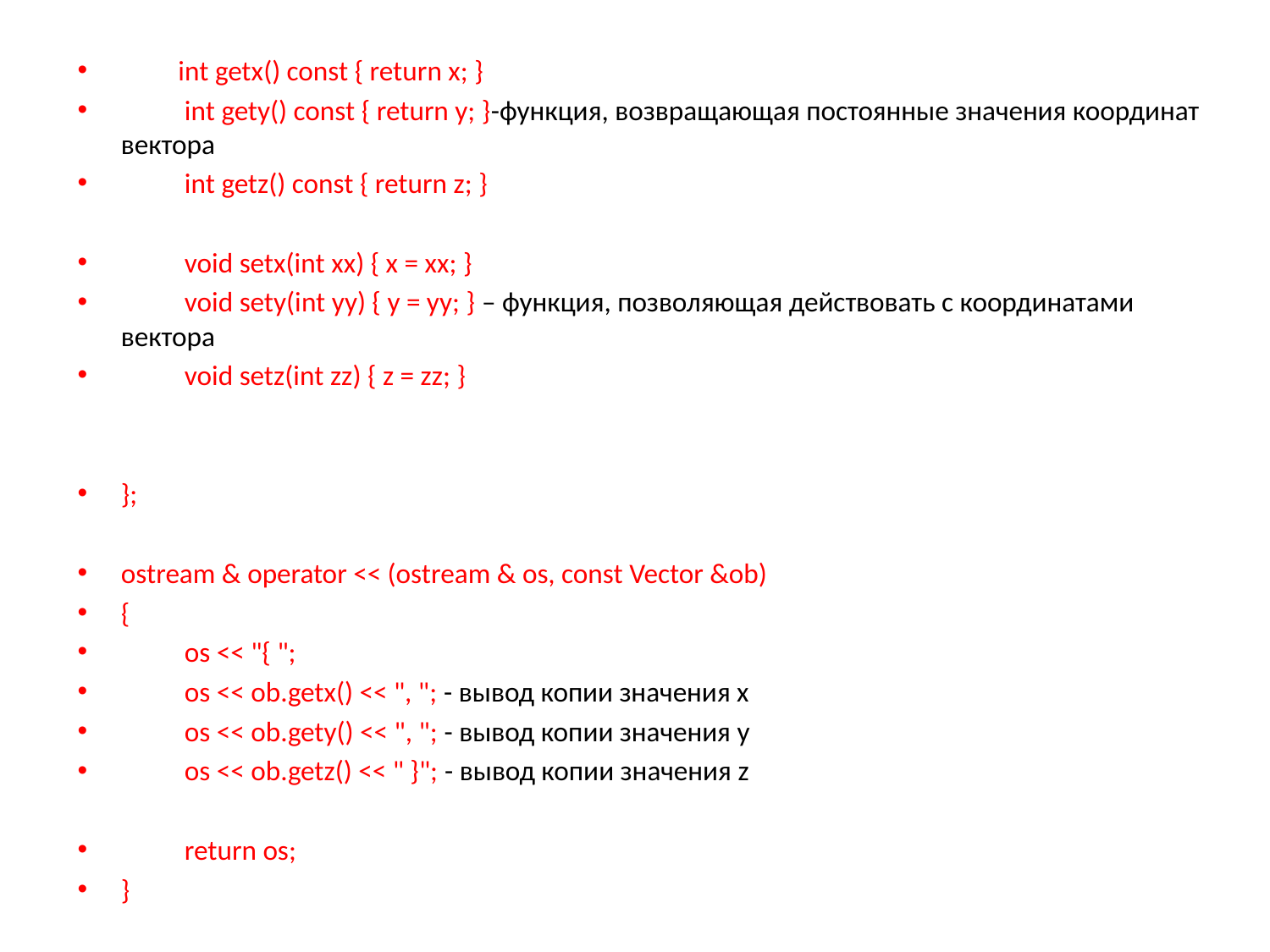

int getx() const { return x; }
	int gety() const { return y; }-функция, возвращающая постоянные значения координат вектора
	int getz() const { return z; }

	void setx(int xx) { x = xx; }
	void sety(int yy) { y = yy; } – функция, позволяющая действовать с координатами вектора
	void setz(int zz) { z = zz; }

};

ostream & operator << (ostream & os, const Vector &ob)
{
	os << "{ ";
	os << ob.getx() << ", "; - вывод копии значения х
	os << ob.gety() << ", "; - вывод копии значения у
	os << ob.getz() << " }"; - вывод копии значения z

	return os;
}

# .